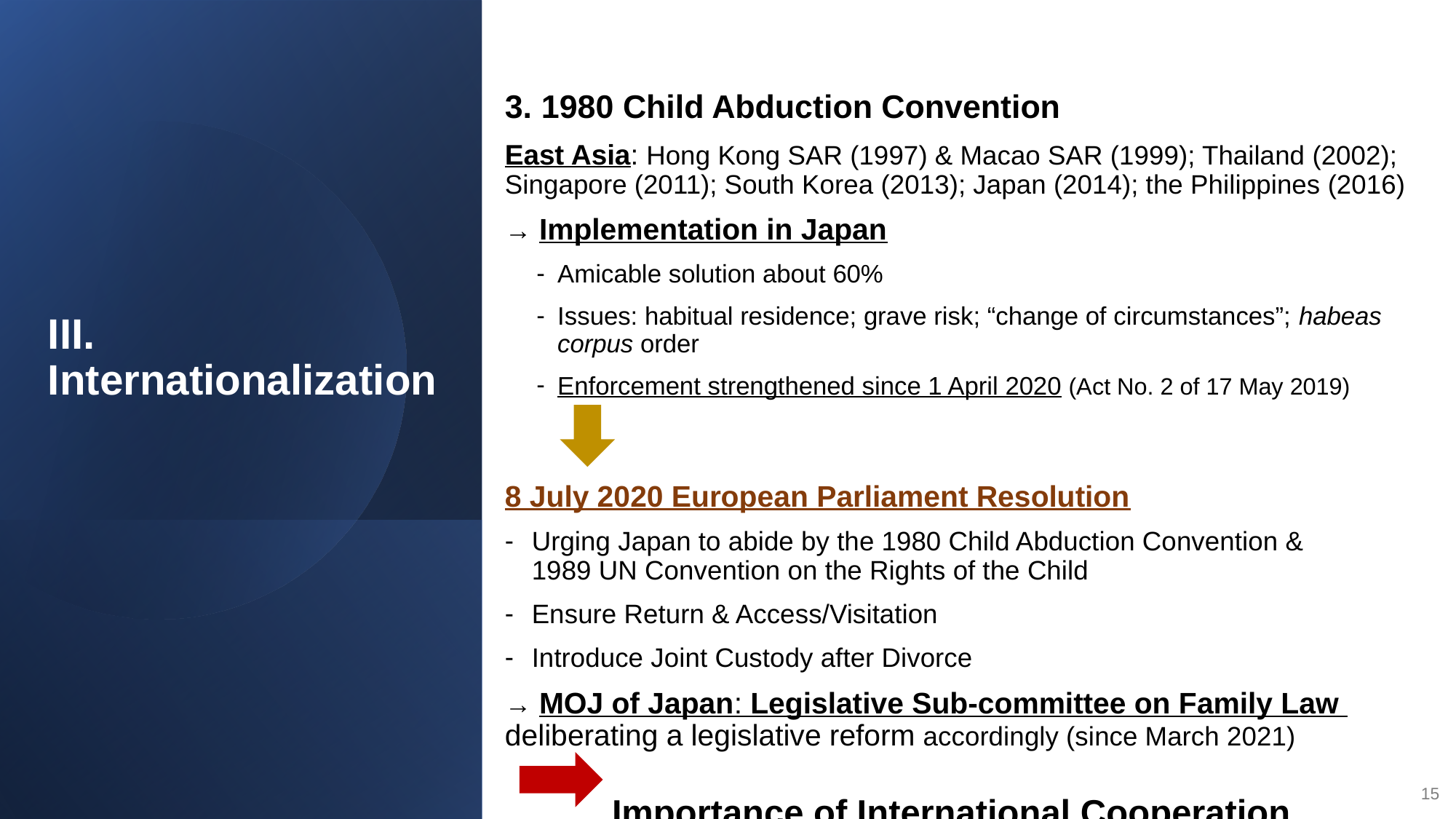

# III.  Internationalization
3. 1980 Child Abduction Convention
East Asia: Hong Kong SAR (1997) & Macao SAR (1999); Thailand (2002); Singapore (2011); South Korea (2013); Japan (2014); the Philippines (2016)
→ Implementation in Japan
Amicable solution about 60%
Issues: habitual residence; grave risk; “change of circumstances”; habeas corpus order
Enforcement strengthened since 1 April 2020 (Act No. 2 of 17 May 2019)

8 July 2020 European Parliament Resolution
Urging Japan to abide by the 1980 Child Abduction Convention & 		1989 UN Convention on the Rights of the Child
Ensure Return & Access/Visitation
Introduce Joint Custody after Divorce
→ MOJ of Japan: Legislative Sub-committee on Family Law 	deliberating a legislative reform accordingly (since March 2021)

	Importance of International Cooperation

15